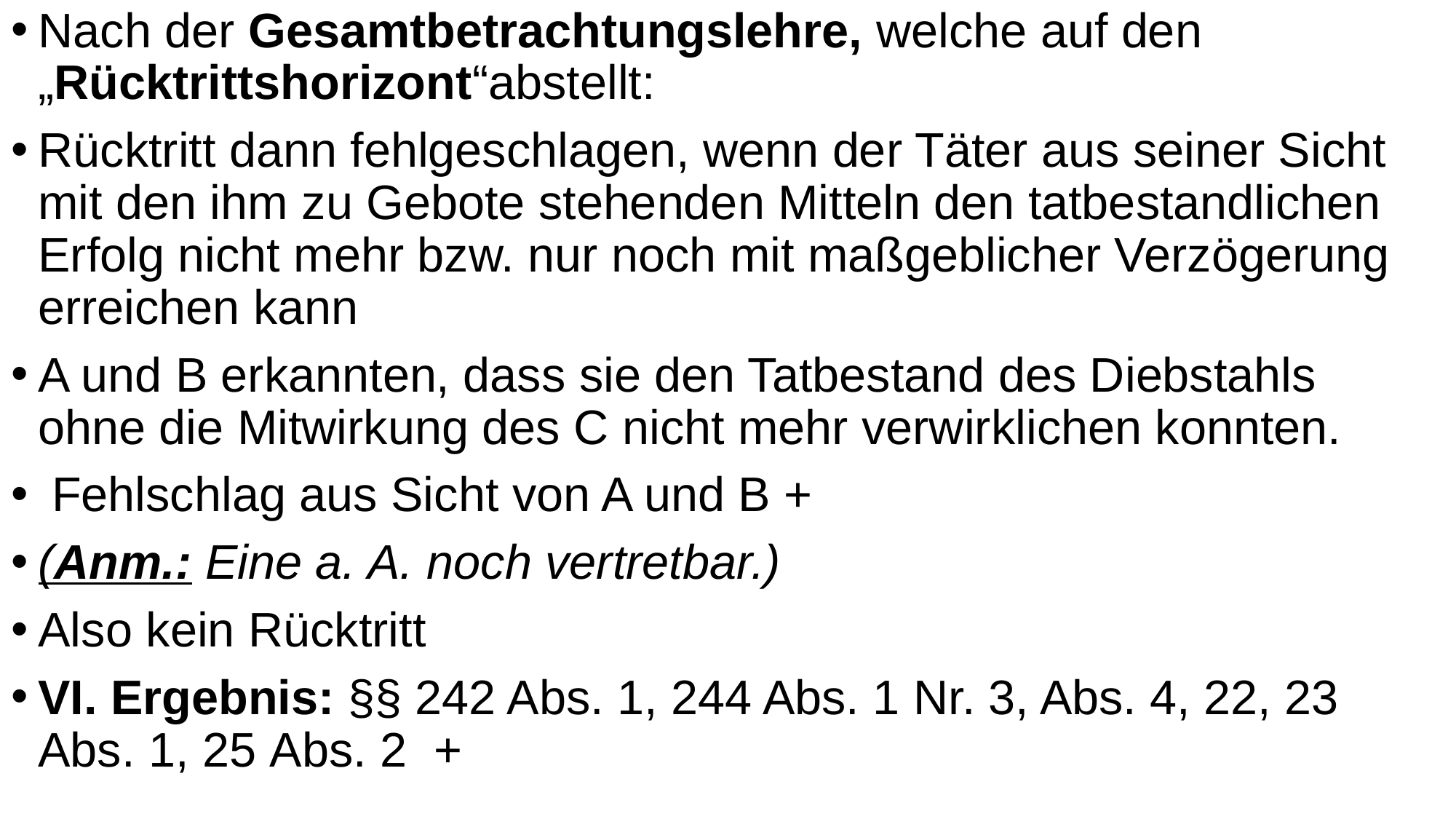

Nach der Gesamtbetrachtungslehre, welche auf den „Rücktrittshorizont“abstellt:
Rücktritt dann fehlgeschlagen, wenn der Täter aus seiner Sicht mit den ihm zu Gebote stehenden Mitteln den tatbestandlichen Erfolg nicht mehr bzw. nur noch mit maßgeblicher Verzögerung erreichen kann
A und B erkannten, dass sie den Tatbestand des Diebstahls ohne die Mitwirkung des C nicht mehr verwirklichen konnten.
 Fehlschlag aus Sicht von A und B +
(Anm.: Eine a. A. noch vertretbar.)
Also kein Rücktritt
VI. Ergebnis: §§ 242 Abs. 1, 244 Abs. 1 Nr. 3, Abs. 4, 22, 23 Abs. 1, 25 Abs. 2  +